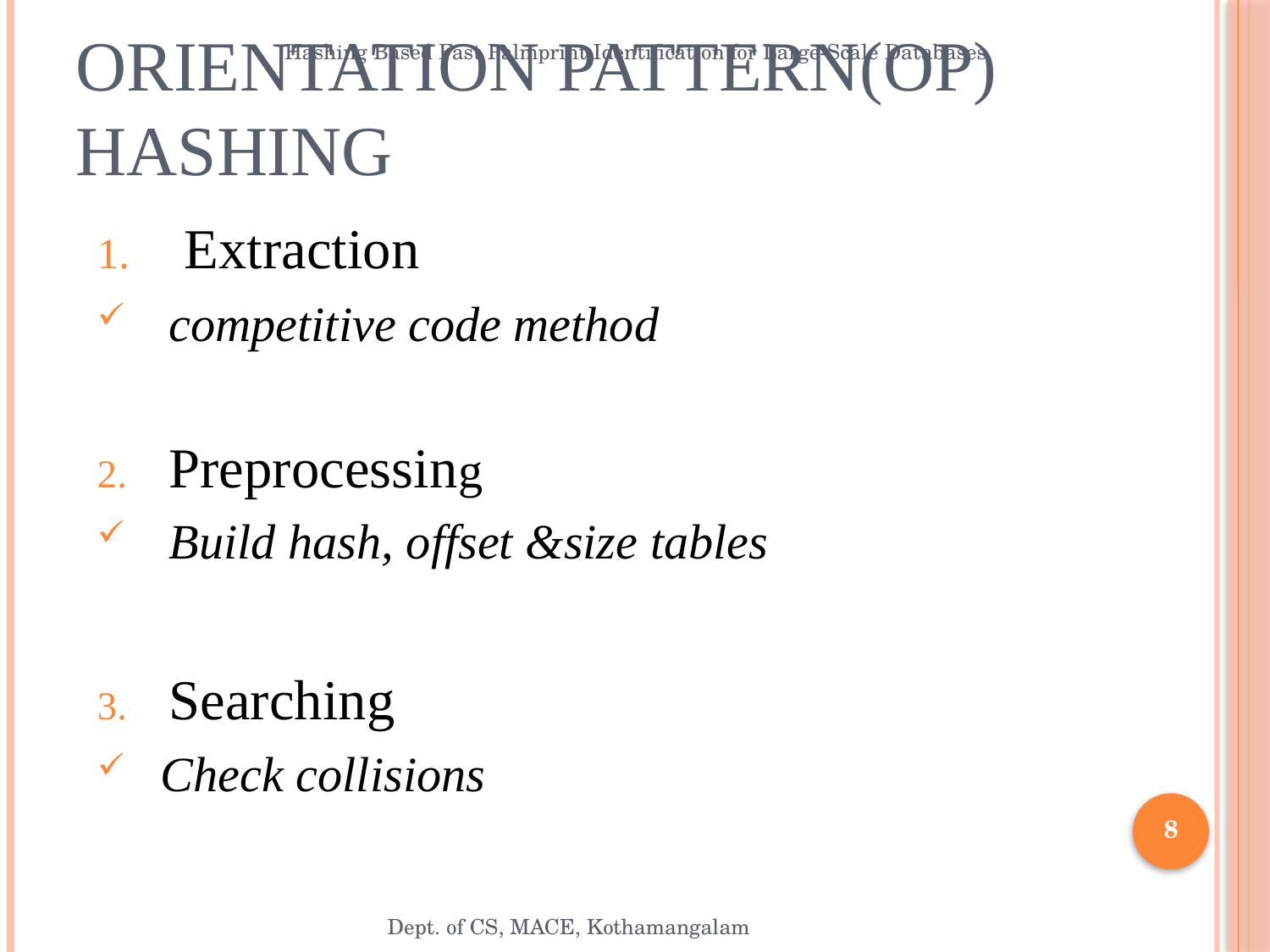

Hashing Based Fast Palmprint Identification for Large-Scale Databases
# Orientation Pattern(OP) hashing
 Extraction
competitive code method

Preprocessing
Build hash, offset &size tables

Searching
Check collisions

8
Dept. of CS, MACE, Kothamangalam